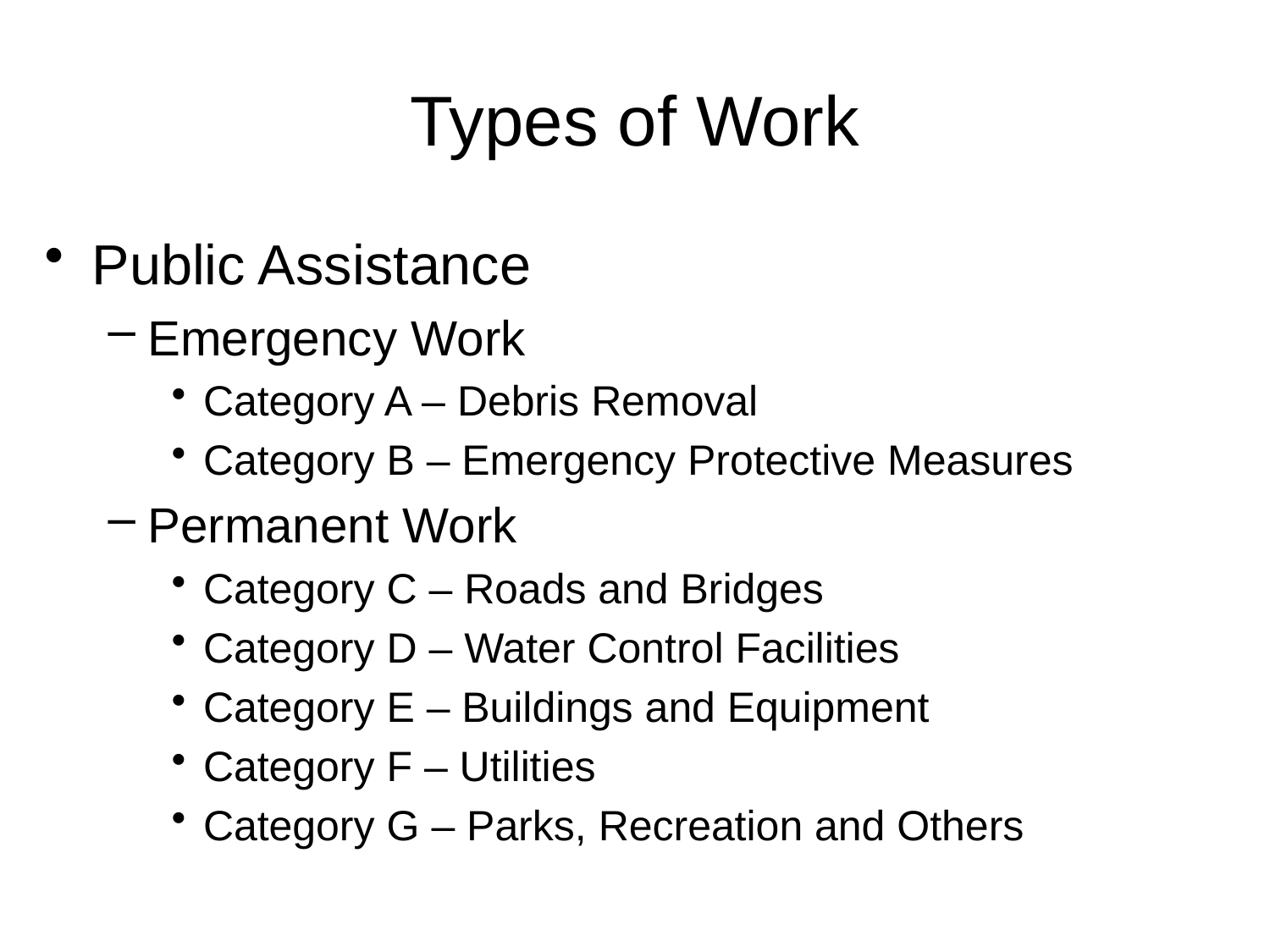

# Types of Work
Public Assistance
Emergency Work
Category A – Debris Removal
Category B – Emergency Protective Measures
Permanent Work
Category C – Roads and Bridges
Category D – Water Control Facilities
Category E – Buildings and Equipment
Category F – Utilities
Category G – Parks, Recreation and Others